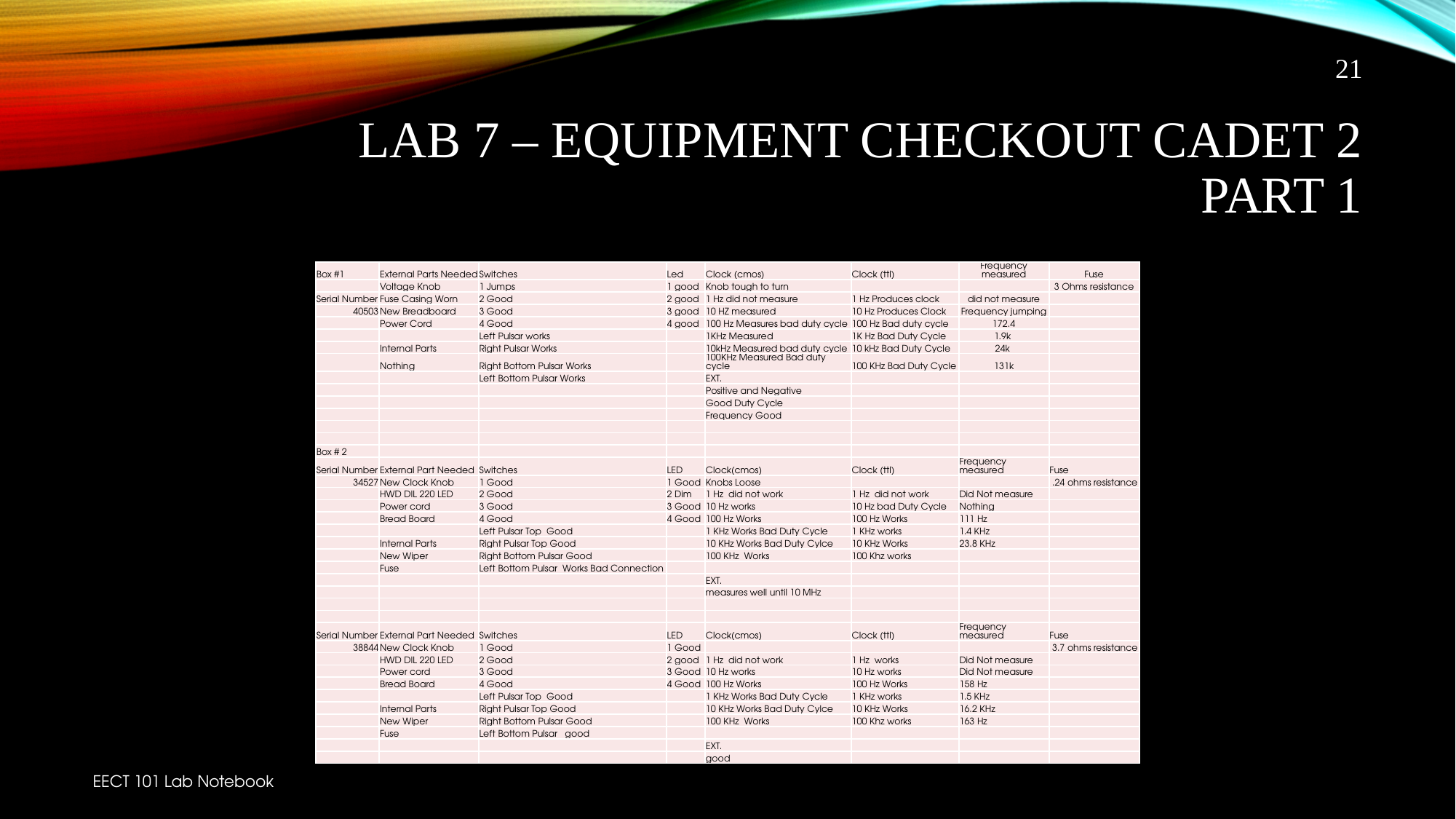

21
# Lab 7 – Equipment Checkout Cadet 2 Part 1
| Box #1 | External Parts Needed | Switches | Led | Clock (cmos) | Clock (ttl) | Frequency measured | Fuse |
| --- | --- | --- | --- | --- | --- | --- | --- |
|  | Voltage Knob | 1 Jumps | 1 good | Knob tough to turn |  |  | 3 Ohms resistance |
| Serial Number | Fuse Casing Worn | 2 Good | 2 good | 1 Hz did not measure | 1 Hz Produces clock | did not measure |  |
| 40503 | New Breadboard | 3 Good | 3 good | 10 HZ measured | 10 Hz Produces Clock | Frequency jumping |  |
|  | Power Cord | 4 Good | 4 good | 100 Hz Measures bad duty cycle | 100 Hz Bad duty cycle | 172.4 |  |
|  |  | Left Pulsar works |  | 1KHz Measured | 1K Hz Bad Duty Cycle | 1.9k |  |
|  | Internal Parts | Right Pulsar Works |  | 10kHz Measured bad duty cycle | 10 kHz Bad Duty Cycle | 24k |  |
|  | Nothing | Right Bottom Pulsar Works |  | 100KHz Measured Bad duty cycle | 100 KHz Bad Duty Cycle | 131k |  |
|  |  | Left Bottom Pulsar Works |  | EXT. |  |  |  |
|  |  |  |  | Positive and Negative |  |  |  |
|  |  |  |  | Good Duty Cycle |  |  |  |
|  |  |  |  | Frequency Good |  |  |  |
|  |  |  |  |  |  |  |  |
|  |  |  |  |  |  |  |  |
| Box # 2 |  |  |  |  |  |  |  |
| Serial Number | External Part Needed | Switches | LED | Clock(cmos) | Clock (ttl) | Frequency measured | Fuse |
| 34527 | New Clock Knob | 1 Good | 1 Good | Knobs Loose |  |  | .24 ohms resistance |
|  | HWD DIL 220 LED | 2 Good | 2 Dim | 1 Hz did not work | 1 Hz did not work | Did Not measure |  |
|  | Power cord | 3 Good | 3 Good | 10 Hz works | 10 Hz bad Duty Cycle | Nothing |  |
|  | Bread Board | 4 Good | 4 Good | 100 Hz Works | 100 Hz Works | 111 Hz |  |
|  |  | Left Pulsar Top Good |  | 1 KHz Works Bad Duty Cycle | 1 KHz works | 1.4 KHz |  |
|  | Internal Parts | Right Pulsar Top Good |  | 10 KHz Works Bad Duty Cylce | 10 KHz Works | 23.8 KHz |  |
|  | New Wiper | Right Bottom Pulsar Good |  | 100 KHz Works | 100 Khz works |  |  |
|  | Fuse | Left Bottom Pulsar Works Bad Connection |  |  |  |  |  |
|  |  |  |  | EXT. |  |  |  |
|  |  |  |  | measures well until 10 MHz |  |  |  |
|  |  |  |  |  |  |  |  |
|  |  |  |  |  |  |  |  |
| Serial Number | External Part Needed | Switches | LED | Clock(cmos) | Clock (ttl) | Frequency measured | Fuse |
| 38844 | New Clock Knob | 1 Good | 1 Good |  |  |  | 3.7 ohms resistance |
|  | HWD DIL 220 LED | 2 Good | 2 good | 1 Hz did not work | 1 Hz works | Did Not measure |  |
|  | Power cord | 3 Good | 3 Good | 10 Hz works | 10 Hz works | Did Not measure |  |
|  | Bread Board | 4 Good | 4 Good | 100 Hz Works | 100 Hz Works | 158 Hz |  |
|  |  | Left Pulsar Top Good |  | 1 KHz Works Bad Duty Cycle | 1 KHz works | 1.5 KHz |  |
|  | Internal Parts | Right Pulsar Top Good |  | 10 KHz Works Bad Duty Cylce | 10 KHz Works | 16.2 KHz |  |
|  | New Wiper | Right Bottom Pulsar Good |  | 100 KHz Works | 100 Khz works | 163 Hz |  |
|  | Fuse | Left Bottom Pulsar good |  |  |  |  |  |
|  |  |  |  | EXT. |  |  |  |
|  |  |  |  | good |  |  |  |
EECT 101 Lab Notebook